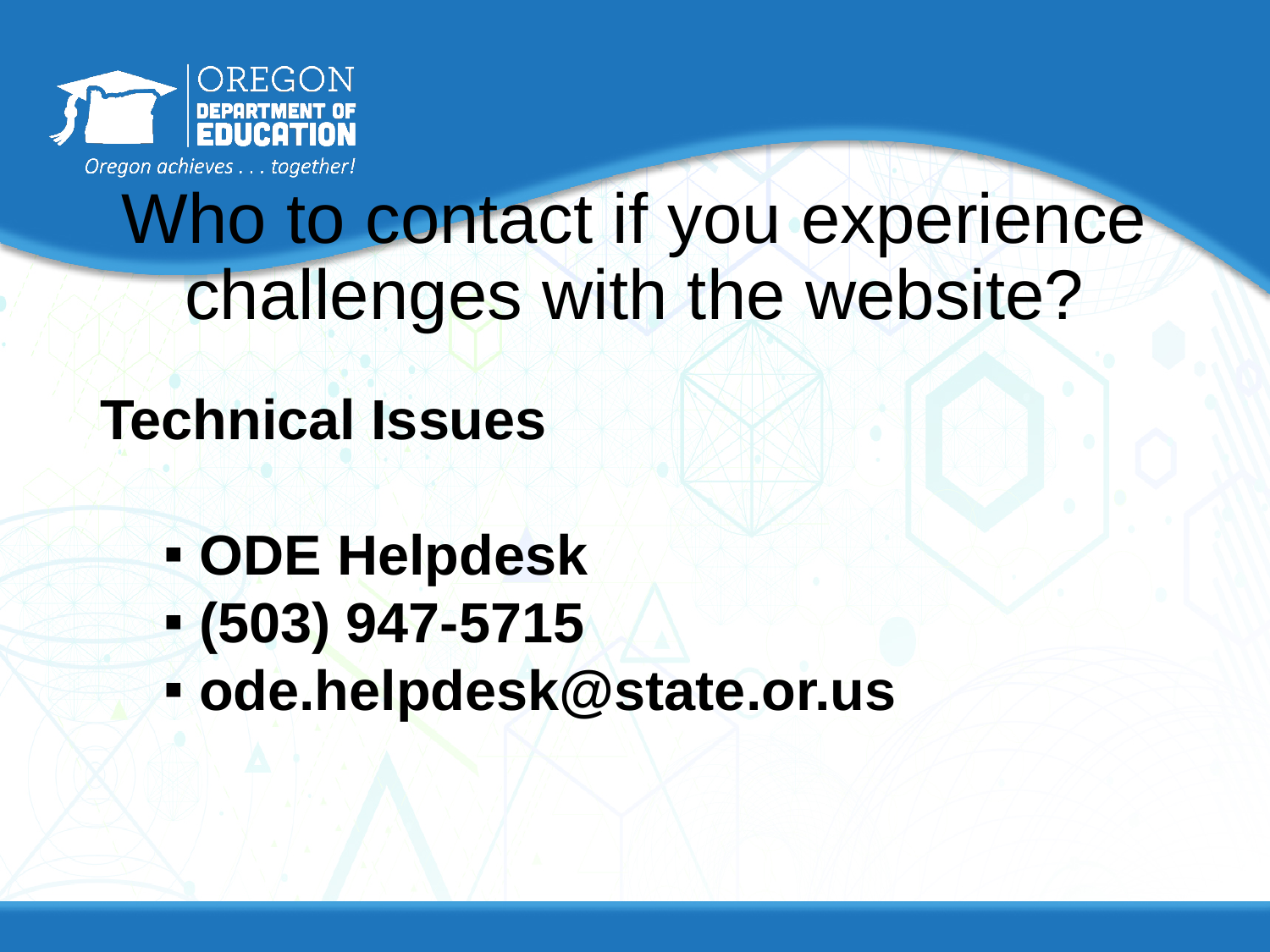

# Who to contact if you experience challenges with the website?
Technical Issues

 ODE Helpdesk
 (503) 947-5715
 ode.helpdesk@state.or.us